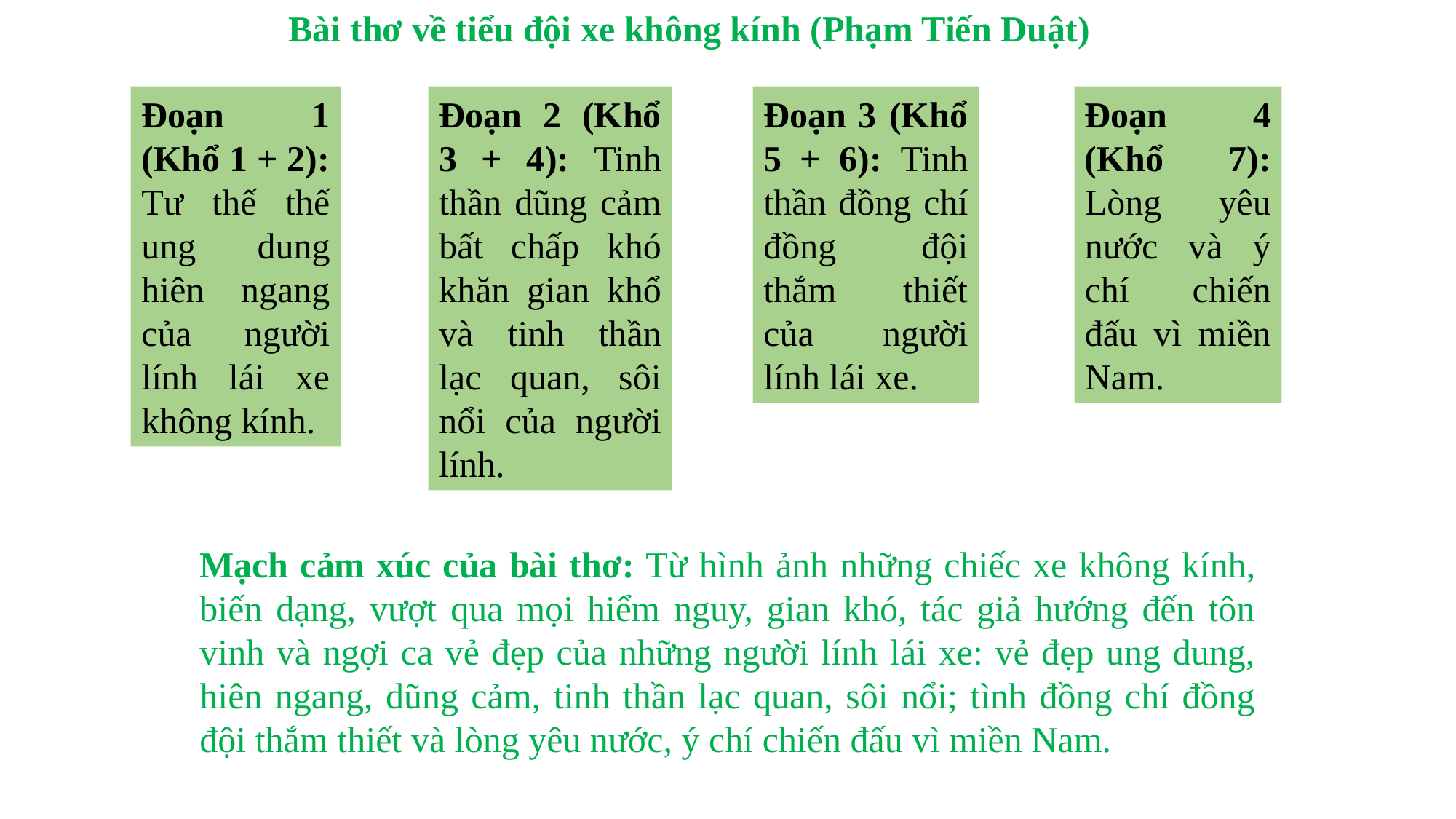

Bài thơ về tiểu đội xe không kính (Phạm Tiến Duật)
Đoạn 1 (Khổ 1 + 2): Tư thế thế ung dung hiên ngang của người lính lái xe không kính.
Đoạn 2 (Khổ 3 + 4): Tinh thần dũng cảm bất chấp khó khăn gian khổ và tinh thần lạc quan, sôi nổi của người lính.
Đoạn 3 (Khổ 5 + 6): Tinh thần đồng chí đồng đội thắm thiết của người lính lái xe.
Đoạn 4 (Khổ 7): Lòng yêu nước và ý chí chiến đấu vì miền Nam.
Mạch cảm xúc của bài thơ: Từ hình ảnh những chiếc xe không kính, biến dạng, vượt qua mọi hiểm nguy, gian khó, tác giả hướng đến tôn vinh và ngợi ca vẻ đẹp của những người lính lái xe: vẻ đẹp ung dung, hiên ngang, dũng cảm, tinh thần lạc quan, sôi nổi; tình đồng chí đồng đội thắm thiết và lòng yêu nước, ý chí chiến đấu vì miền Nam.